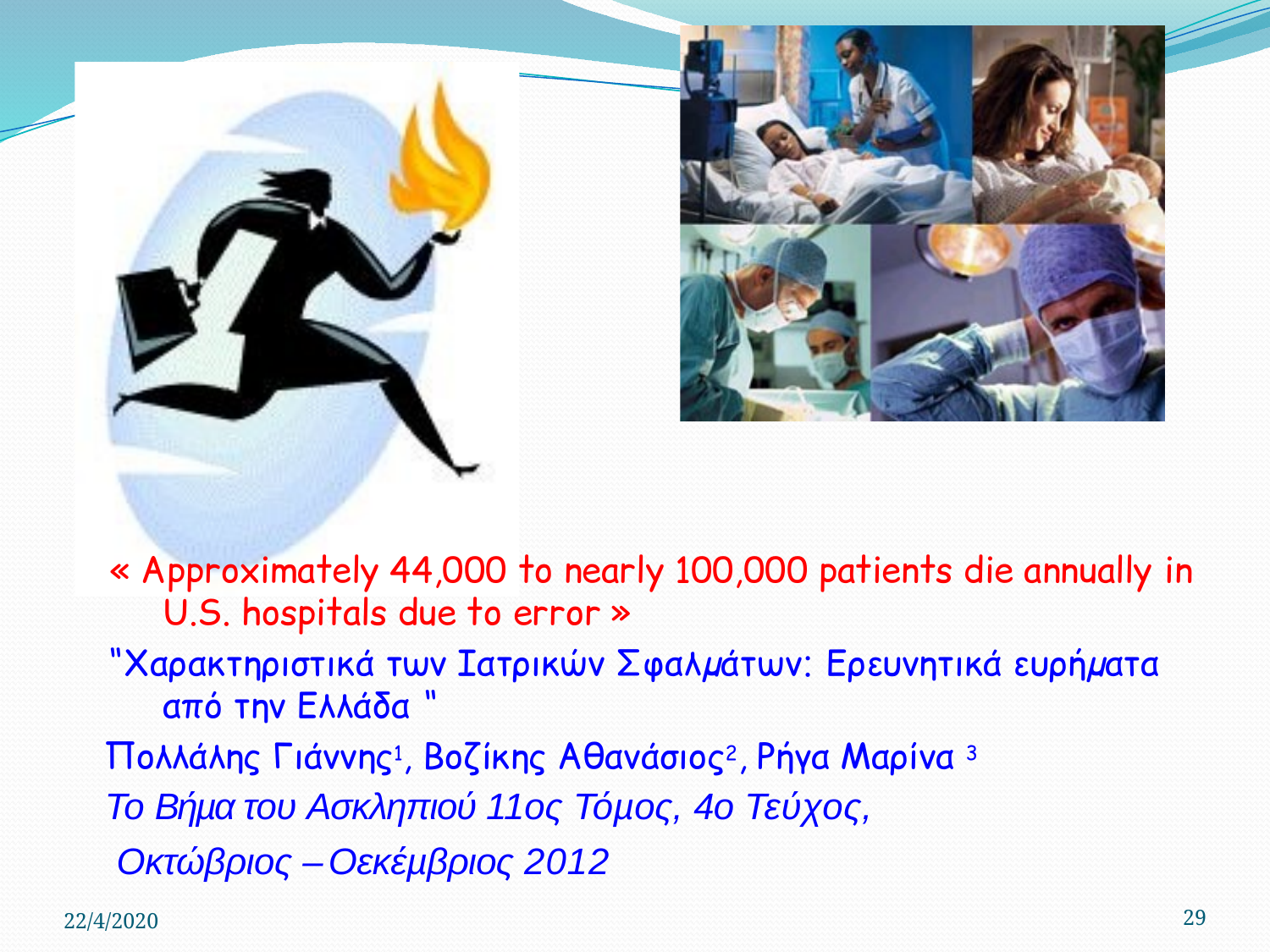

« Approximately 44,000 to nearly 100,000 patients die annually in
U.S. hospitals due to error »
“Χαρακτηριστικά των Ιατρικών Σφαλµάτων: Ερευνητικά ευρήµατα  από την Ελλάδα “
Πολλάλης Γιάννης1, Βοζίκης Αθανάσιος2, Ρήγα Μαρίνα 3
Το Βήµα του Ασκληπιού 11ος Τόµος, 4ο Τεύχος,
Οκτώβριος – Oεκέµβριος 2012
22/4/2020
29